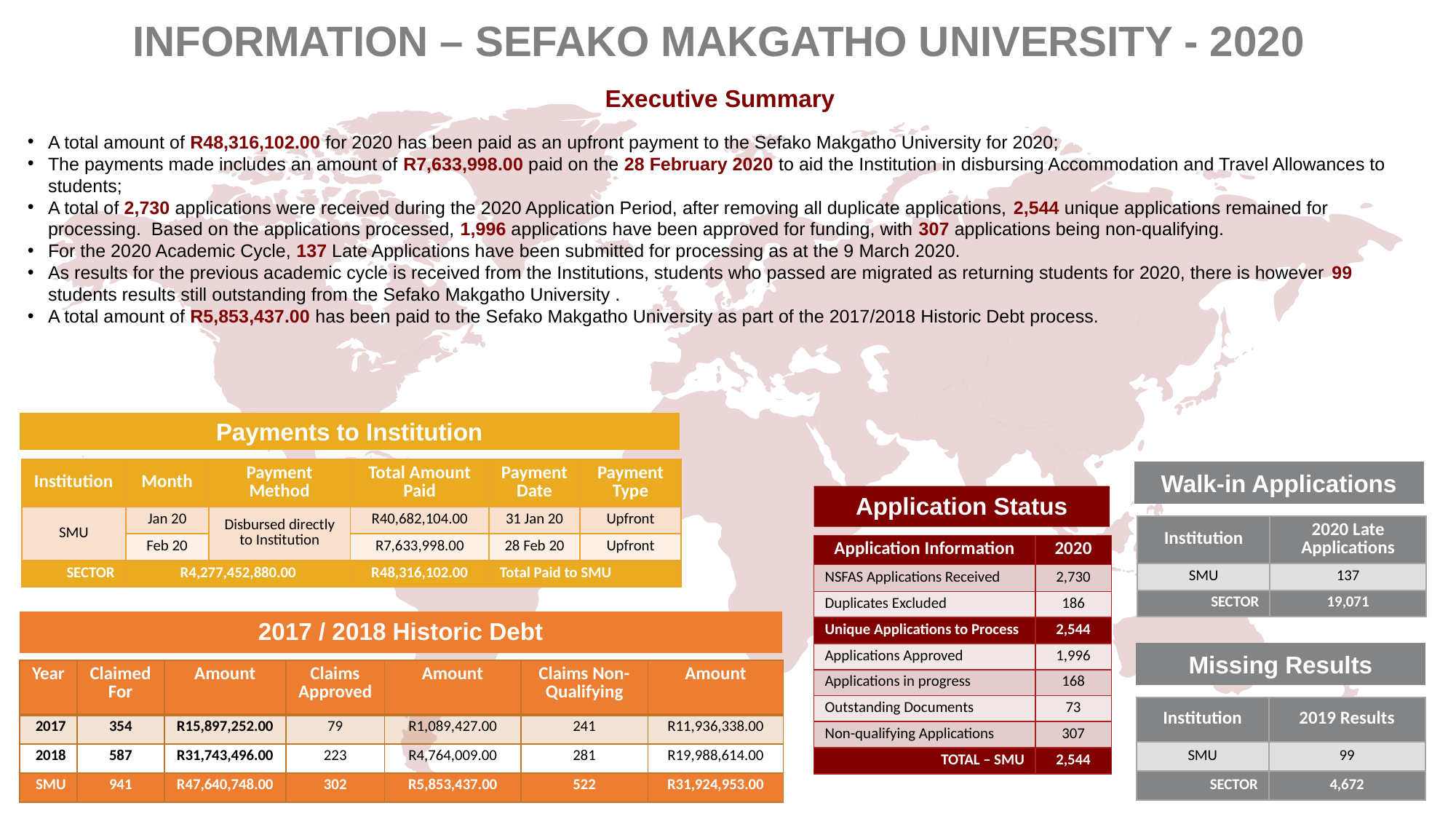

INFORMATION – SEFAKO MAKGATHO UNIVERSITY - 2020
Executive Summary

A total amount of R48,316,102.00 for 2020 has been paid as an upfront payment to the Sefako Makgatho University for 2020;
The payments made includes an amount of R7,633,998.00 paid on the 28 February 2020 to aid the Institution in disbursing Accommodation and Travel Allowances to students;
A total of 2,730 applications were received during the 2020 Application Period, after removing all duplicate applications, 2,544 unique applications remained for processing.  Based on the applications processed, 1,996 applications have been approved for funding, with 307 applications being non-qualifying.
For the 2020 Academic Cycle, 137 Late Applications have been submitted for processing as at the 9 March 2020.
As results for the previous academic cycle is received from the Institutions, students who passed are migrated as returning students for 2020, there is however 99 students results still outstanding from the Sefako Makgatho University .
A total amount of R5,853,437.00 has been paid to the Sefako Makgatho University as part of the 2017/2018 Historic Debt process.

Payments to Institution
| Institution | Month | Payment Method | Total Amount Paid | Payment Date | Payment Type |
| --- | --- | --- | --- | --- | --- |
| SMU | Jan 20 | Disbursed directly to Institution | R40,682,104.00 | 31 Jan 20 | Upfront |
|  | Feb 20 |  | R7,633,998.00 | 28 Feb 20 | Upfront |
| SECTOR | R4,277,452,880.00 |  | R48,316,102.00 | Total Paid to SMU |  |
Walk-in Applications
Application Status
| Institution | 2020 Late Applications |
| --- | --- |
| SMU | 137 |
| SECTOR | 19,071 |
| Application Information | 2020 |
| --- | --- |
| NSFAS Applications Received | 2,730 |
| Duplicates Excluded | 186 |
| Unique Applications to Process | 2,544 |
| Applications Approved | 1,996 |
| Applications in progress | 168 |
| Outstanding Documents | 73 |
| Non-qualifying Applications | 307 |
| TOTAL – SMU | 2,544 |
2017 / 2018 Historic Debt
Missing Results
| Year | Claimed For | Amount | Claims Approved | Amount | Claims Non- Qualifying | Amount |
| --- | --- | --- | --- | --- | --- | --- |
| 2017 | 354 | R15,897,252.00 | 79 | R1,089,427.00 | 241 | R11,936,338.00 |
| 2018 | 587 | R31,743,496.00 | 223 | R4,764,009.00 | 281 | R19,988,614.00 |
| SMU | 941 | R47,640,748.00 | 302 | R5,853,437.00 | 522 | R31,924,953.00 |
| Institution | 2019 Results |
| --- | --- |
| SMU | 99 |
| SECTOR | 4,672 |